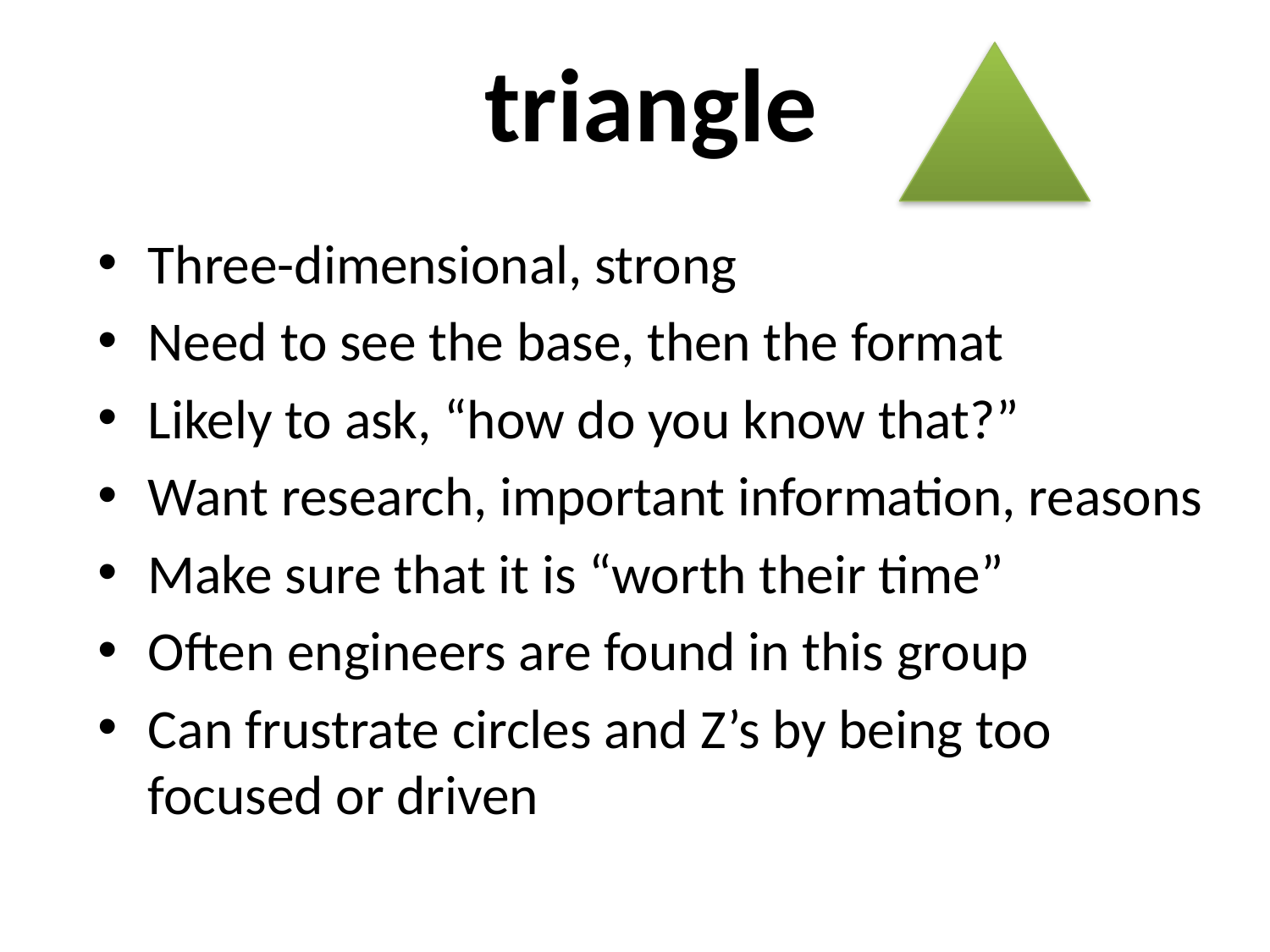

# triangle

Three-dimensional, strong
Need to see the base, then the format
Likely to ask, “how do you know that?”
Want research, important information, reasons
Make sure that it is “worth their time”
Often engineers are found in this group
Can frustrate circles and Z’s by being too focused or driven